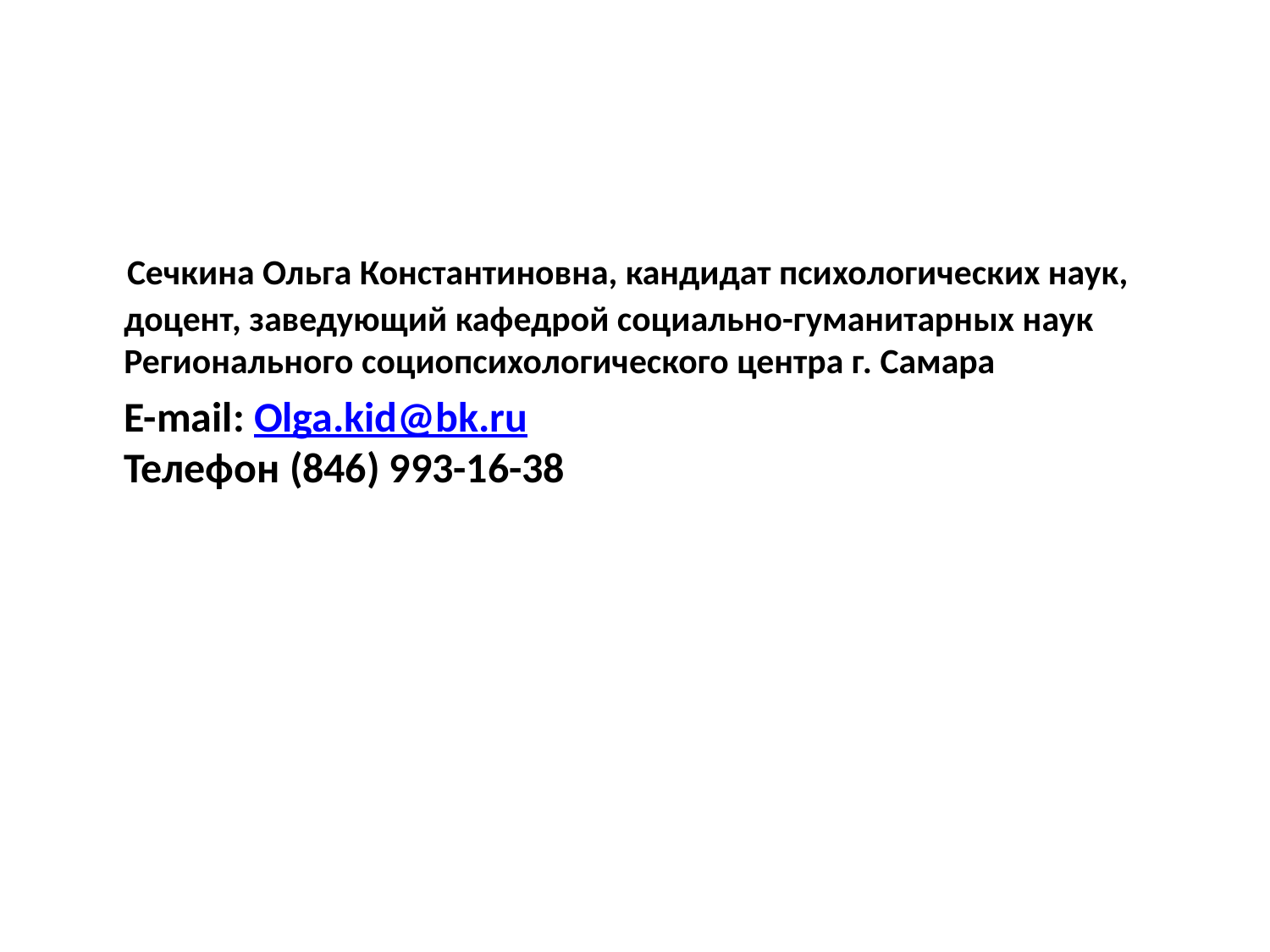

#
    Сечкина Ольга Константиновна, кандидат психологических наук, доцент, заведующий кафедрой социально-гуманитарных наук  Регионального социопсихологического центра г. Самара
     E-mail: Olga.kid@bk.ru
Телефон (846) 993-16-38